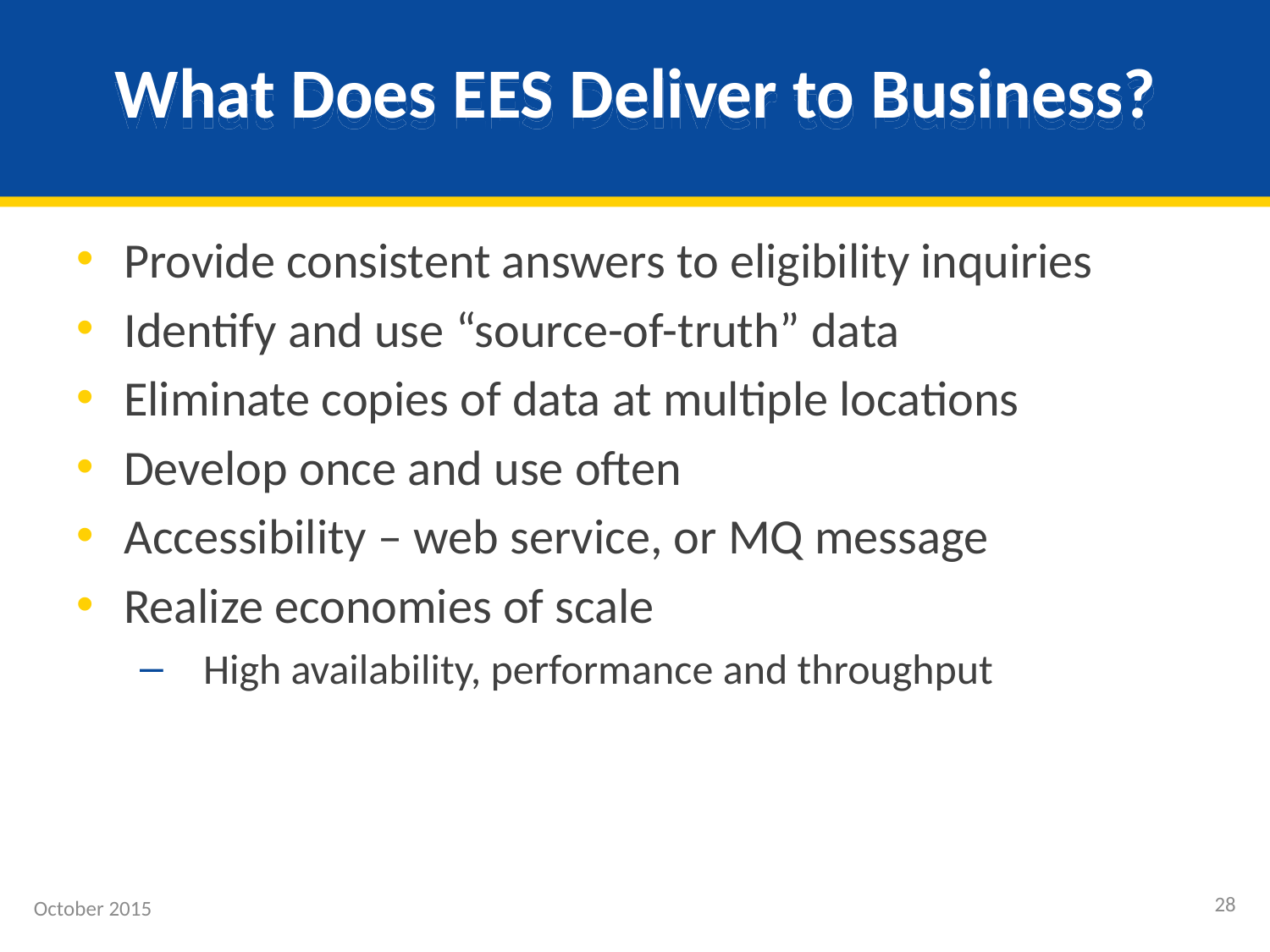

# What Does EES Deliver to Business?
Provide consistent answers to eligibility inquiries
Identify and use “source-of-truth” data
Eliminate copies of data at multiple locations
Develop once and use often
Accessibility – web service, or MQ message
Realize economies of scale
High availability, performance and throughput
28
October 2015